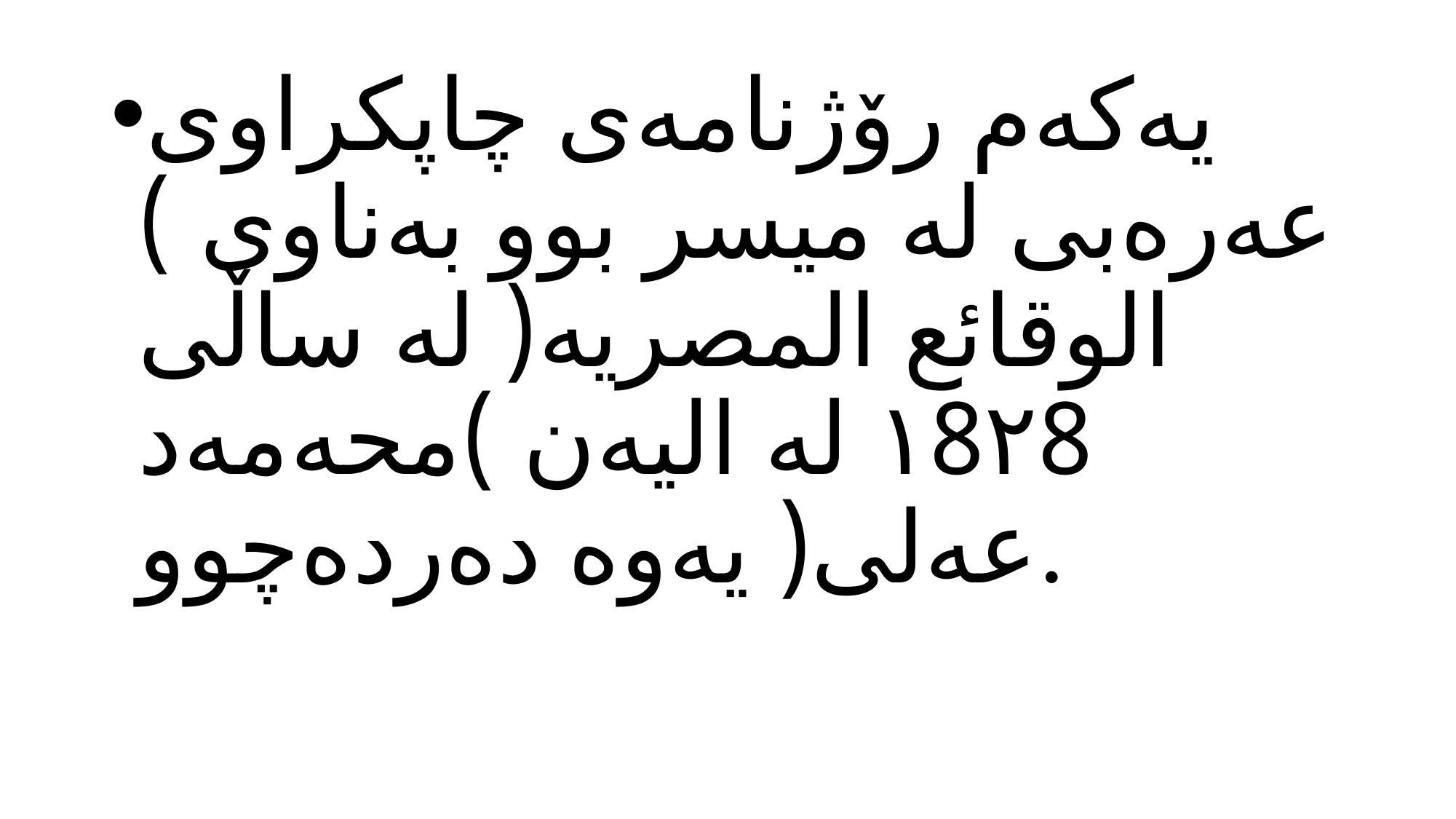

یەكەم رۆژنامەی چاپكراوی عەرەبی لە میسر بوو بەناوی ) الوقائع المصریە( لە ساڵی ١8٢8 لە الیەن )محەمەد عەلی( یەوە دەردەچوو.